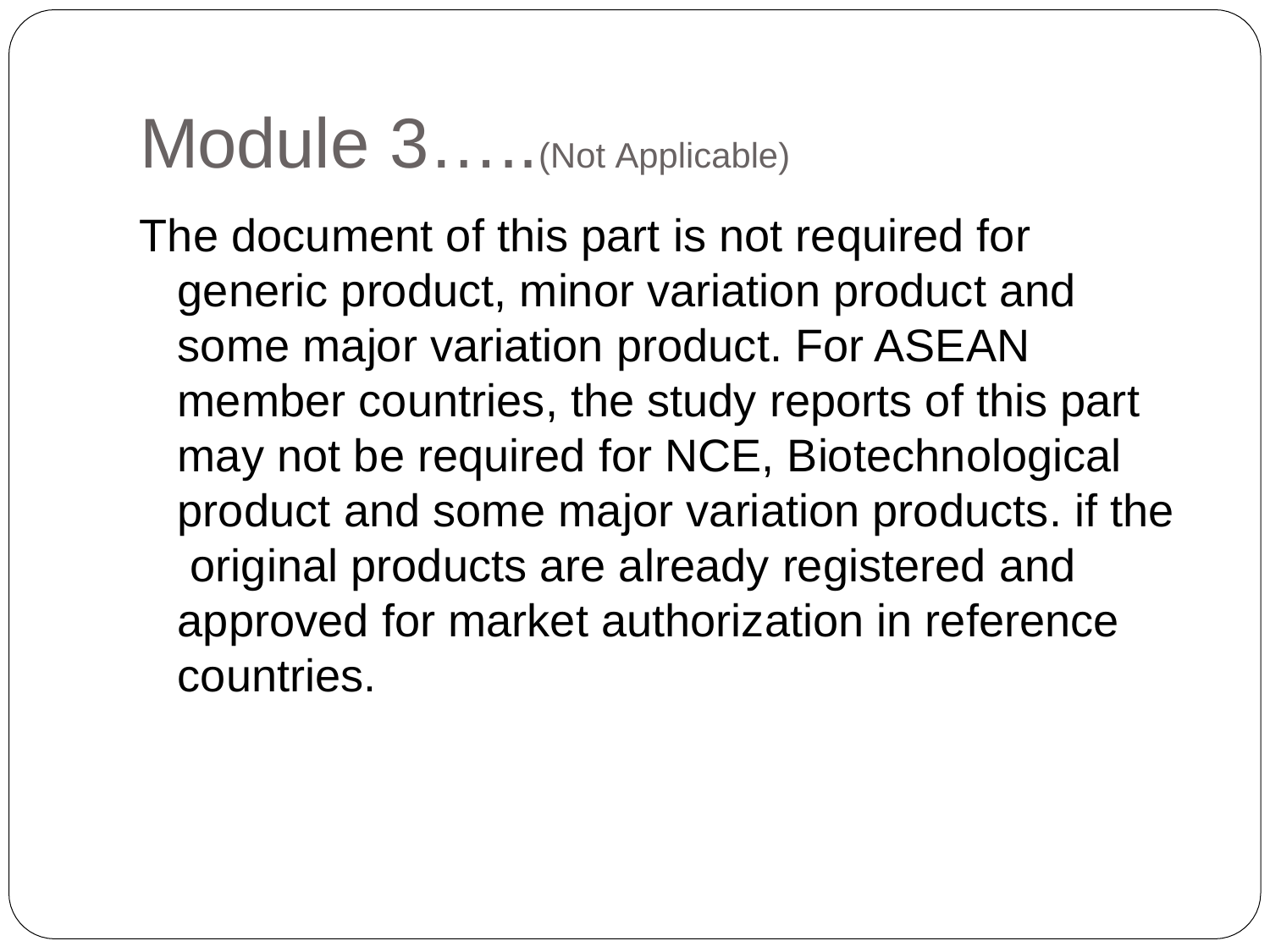

# Module 3…..(Not Applicable)
The document of this part is not required for  generic product, minor variation product and  some major variation product. For ASEAN  member countries, the study reports of this part  may not be required for NCE, Biotechnological  product and some major variation products. if the  original products are already registered and  approved for market authorization in reference  countries.